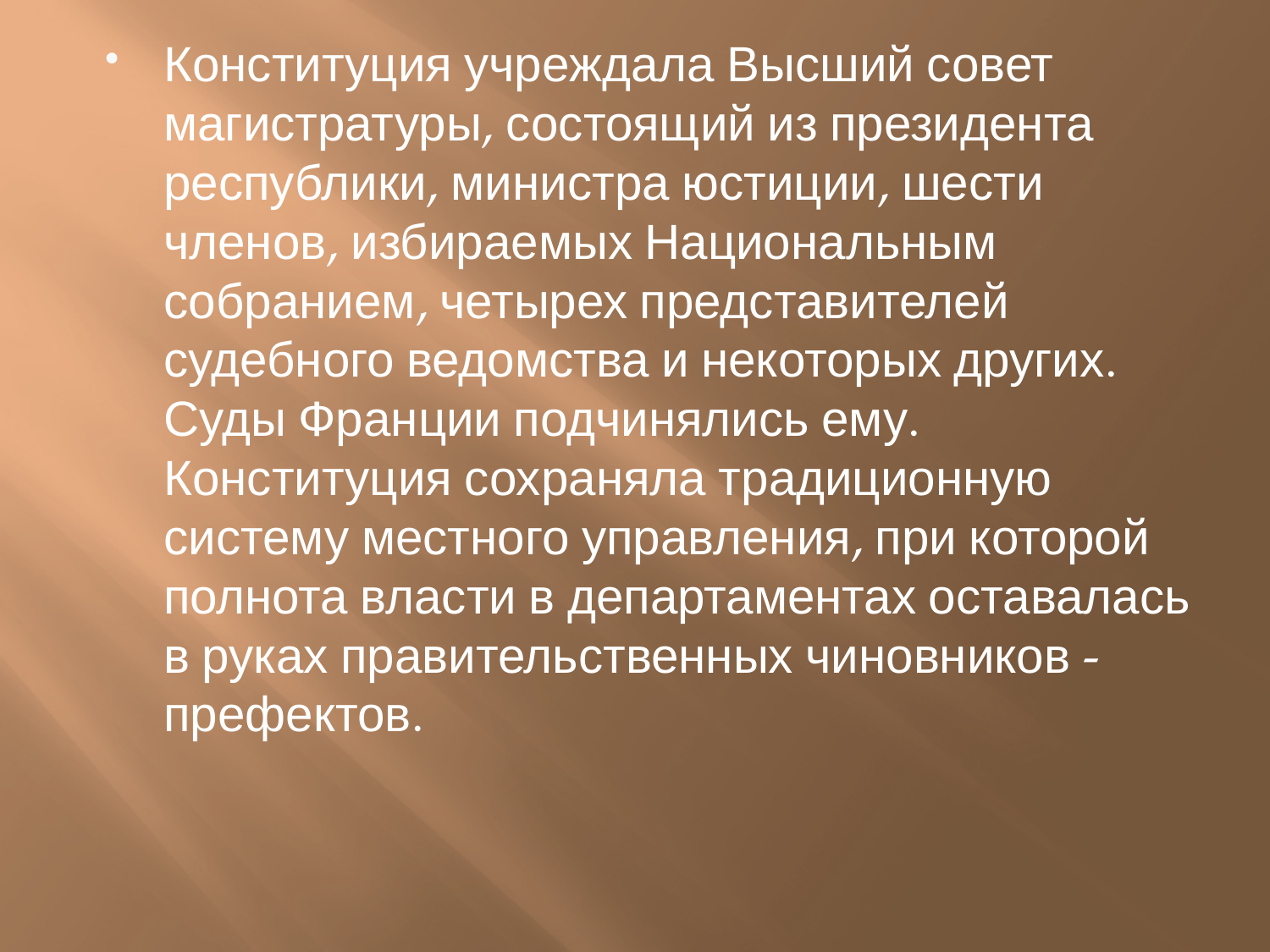

Конституция учреждала Высший совет магистратуры, состоящий из президента республики, министра юстиции, шести членов, избираемых Национальным собранием, четырех представителей судебного ведомства и некоторых других. Суды Франции подчинялись ему. Конституция сохраняла традиционную систему местного управления, при которой полнота власти в департаментах оставалась в руках правительственных чиновников - префектов.